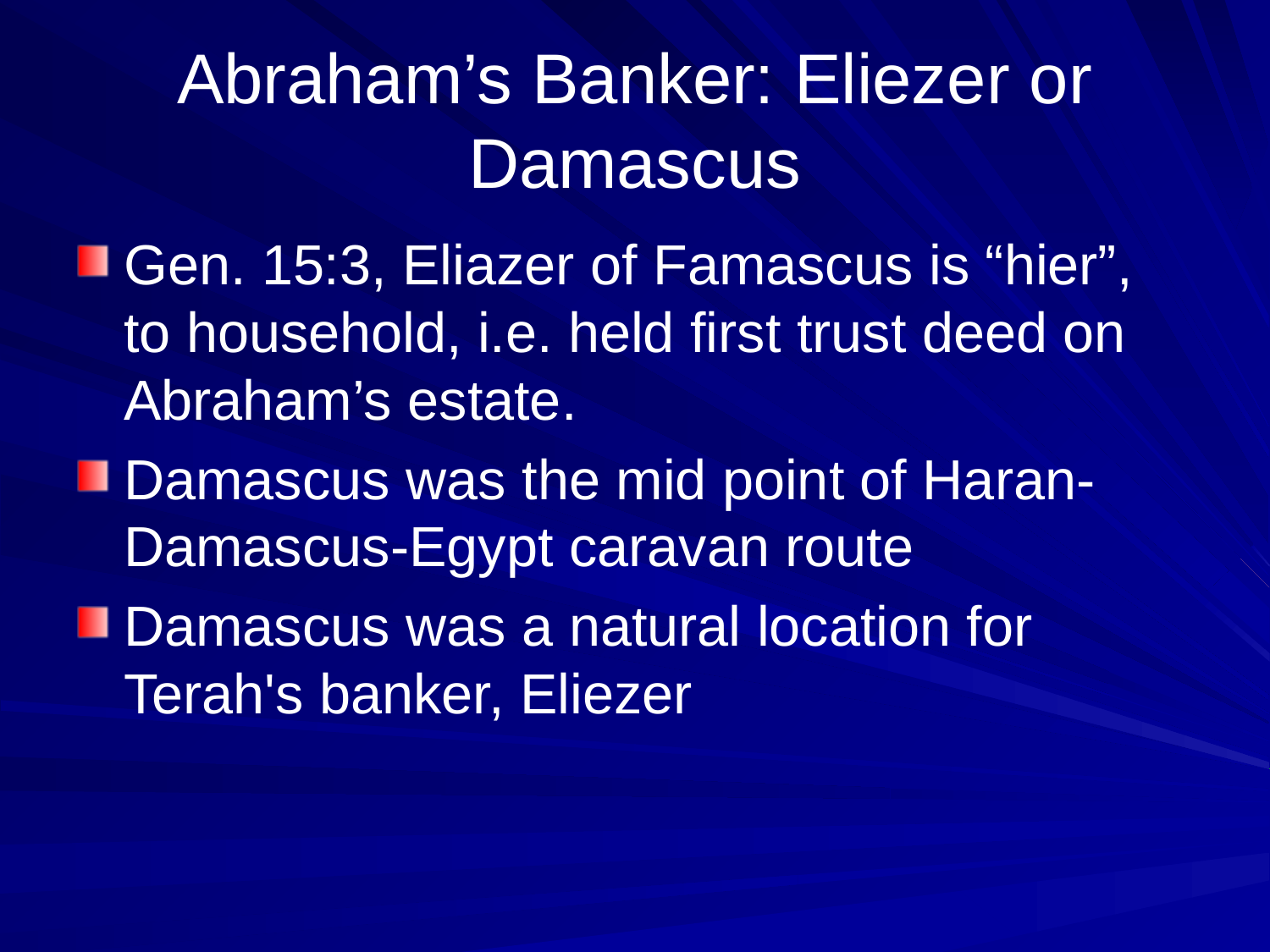

# Abraham’s Banker: Eliezer or Damascus
Gen. 15:3, Eliazer of Famascus is “hier”, to household, i.e. held first trust deed on Abraham’s estate.
Damascus was the mid point of Haran-Damascus-Egypt caravan route
Damascus was a natural location for Terah's banker, Eliezer